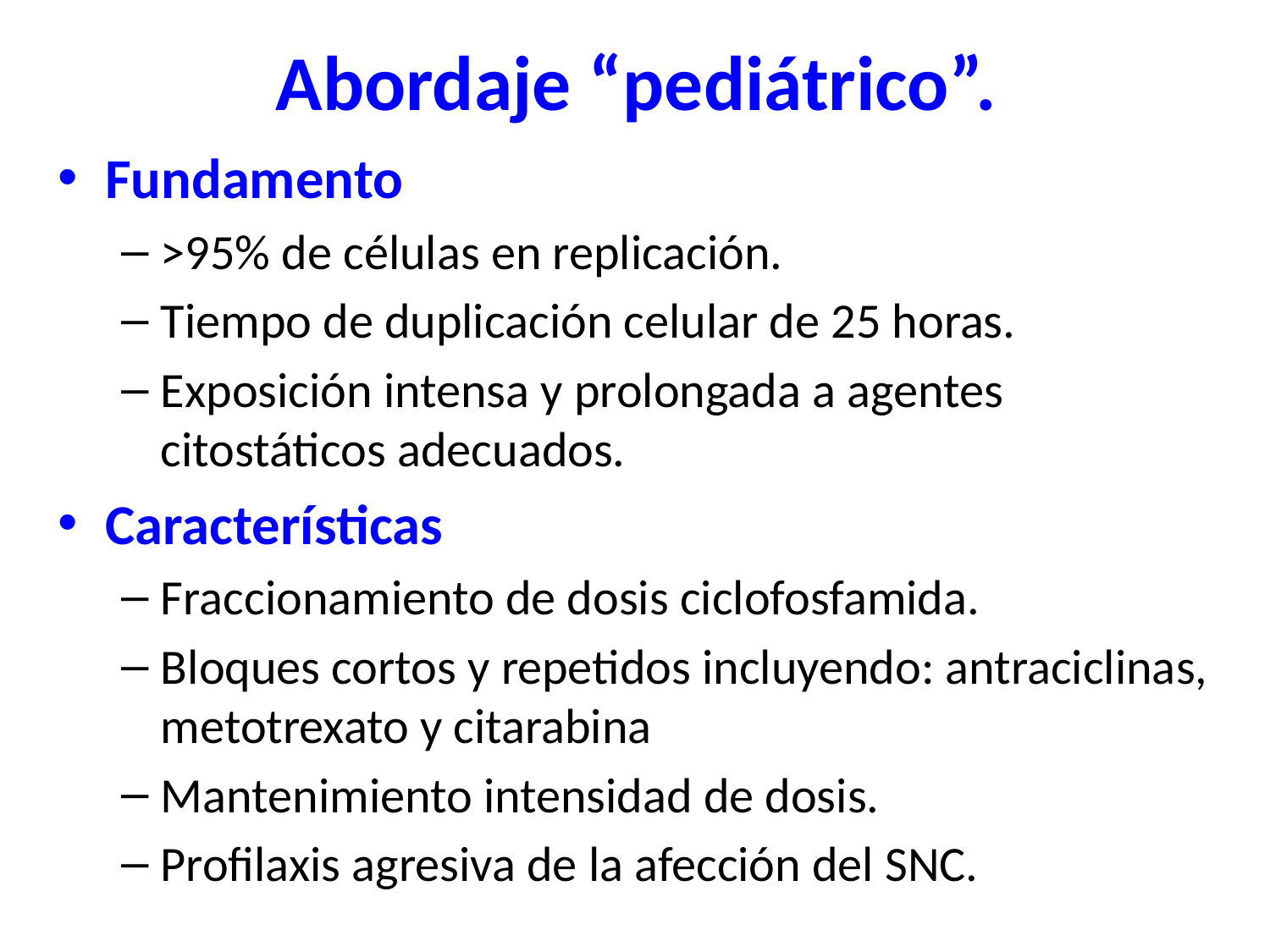

# Abordaje “pediátrico”.
Fundamento
>95% de células en replicación.
Tiempo de duplicación celular de 25 horas.
Exposición intensa y prolongada a agentes citostáticos adecuados.
Características
Fraccionamiento de dosis ciclofosfamida.
Bloques cortos y repetidos incluyendo: antraciclinas, metotrexato y citarabina
Mantenimiento intensidad de dosis.
Profilaxis agresiva de la afección del SNC.